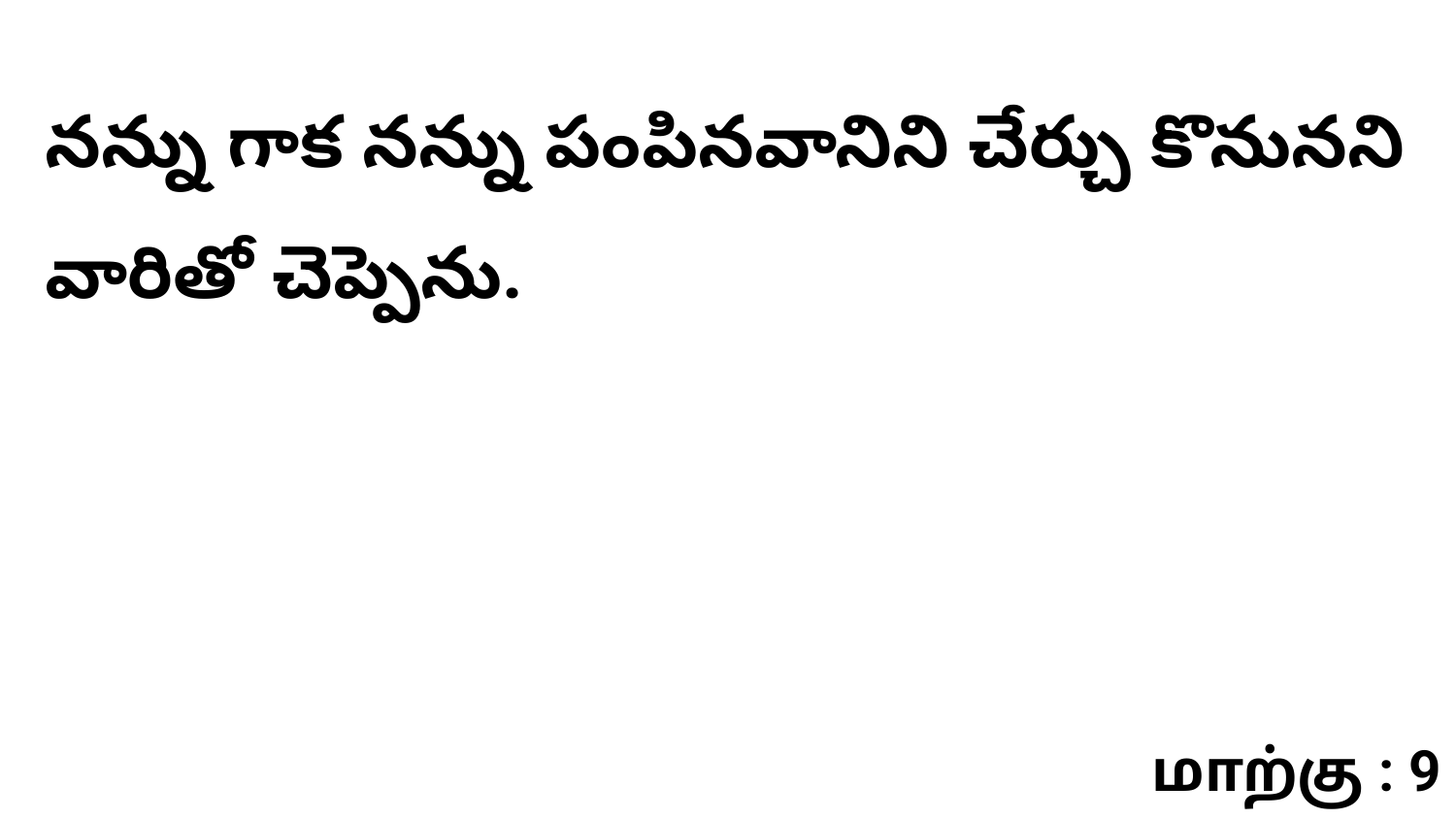

నన్ను గాక నన్ను పంపినవానిని చేర్చు కొనునని వారితో చెప్పెను.
மாற்கு : 9